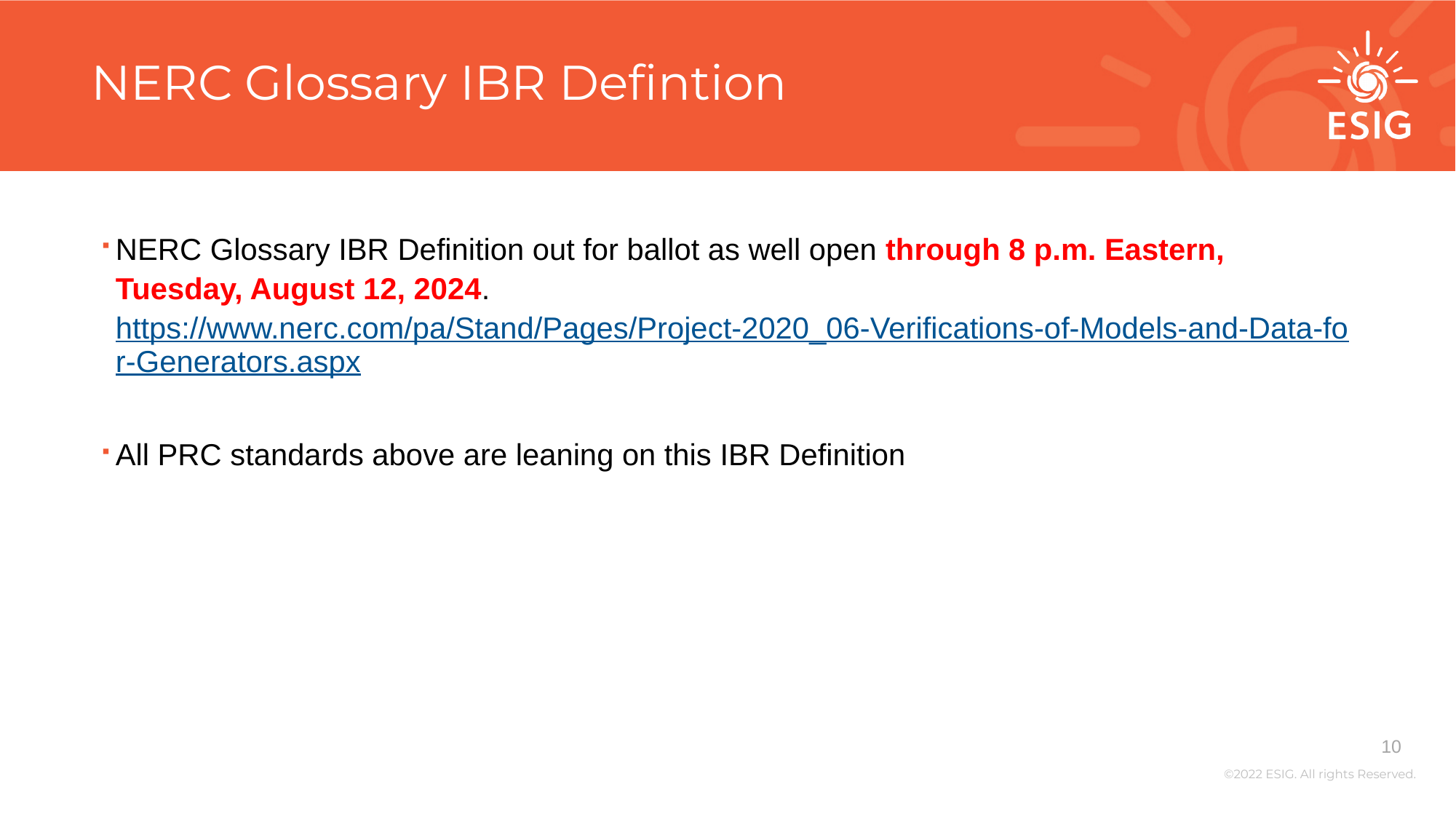

# NERC Glossary IBR Defintion
NERC Glossary IBR Definition out for ballot as well open through 8 p.m. Eastern, Tuesday, August 12, 2024. https://www.nerc.com/pa/Stand/Pages/Project-2020_06-Verifications-of-Models-and-Data-for-Generators.aspx
All PRC standards above are leaning on this IBR Definition